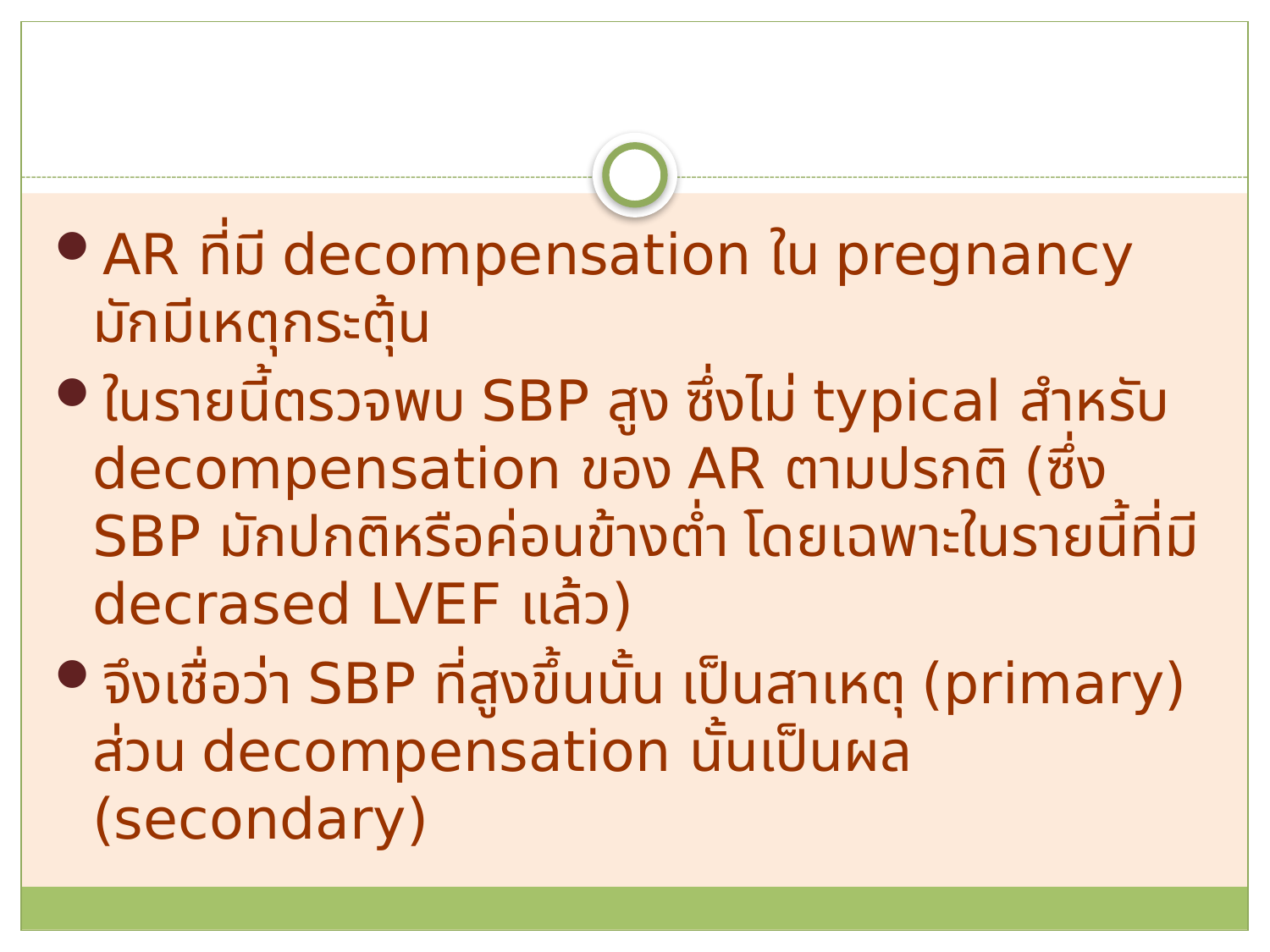

#
AR ที่มี decompensation ใน pregnancy มักมีเหตุกระตุ้น
ในรายนี้ตรวจพบ SBP สูง ซึ่งไม่ typical สำหรับ decompensation ของ AR ตามปรกติ (ซึ่ง SBP มักปกติหรือค่อนข้างต่ำ โดยเฉพาะในรายนี้ที่มี decrased LVEF แล้ว)
จึงเชื่อว่า SBP ที่สูงขึ้นนั้น เป็นสาเหตุ (primary) ส่วน decompensation นั้นเป็นผล (secondary)